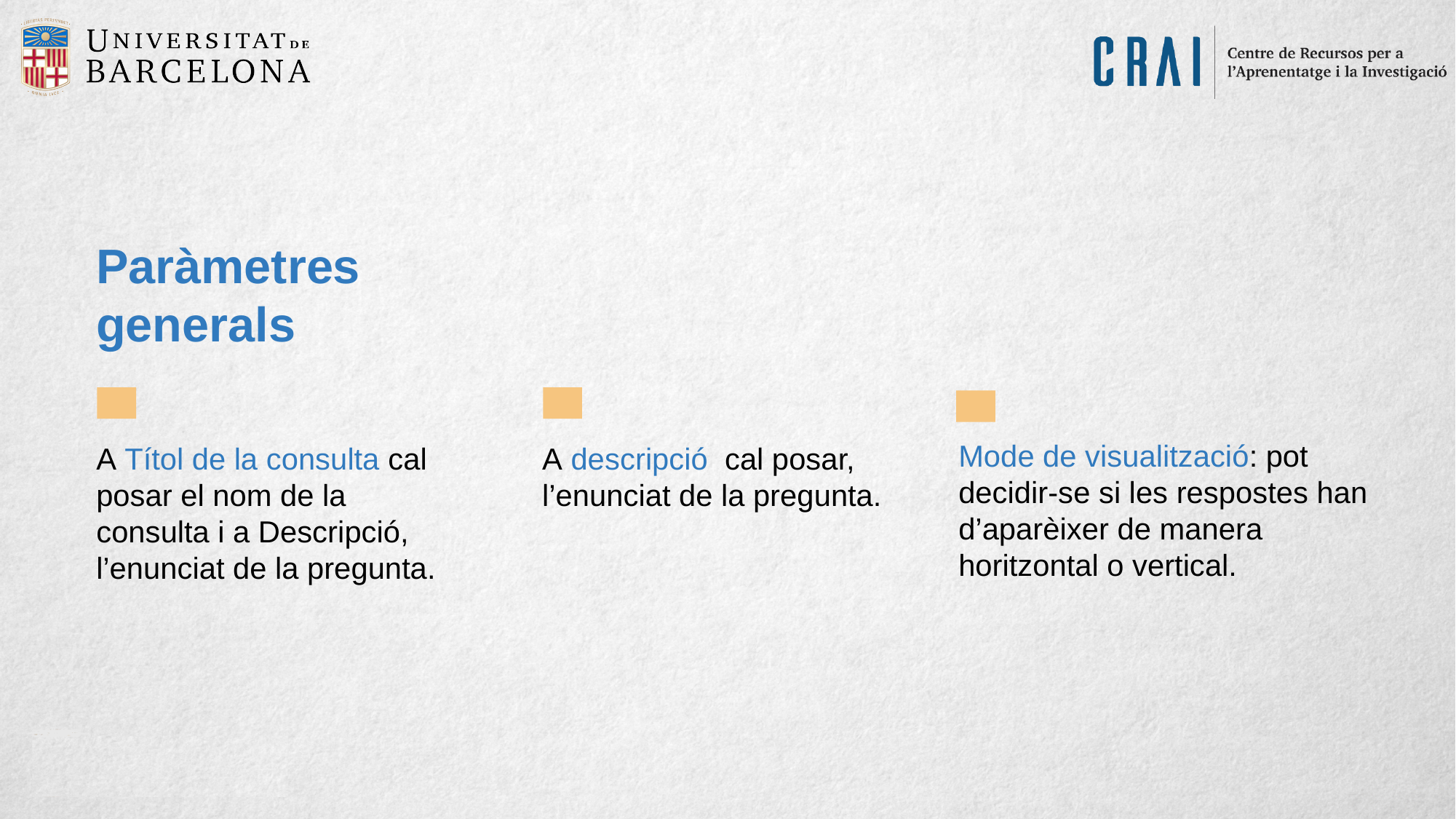

Paràmetres generals

A Títol de la consulta cal posar el nom de la consulta i a Descripció, l’enunciat de la pregunta.

A descripció  cal posar, l’enunciat de la pregunta.

Mode de visualització: pot decidir-se si les respostes han d’aparèixer de manera horitzontal o vertical.